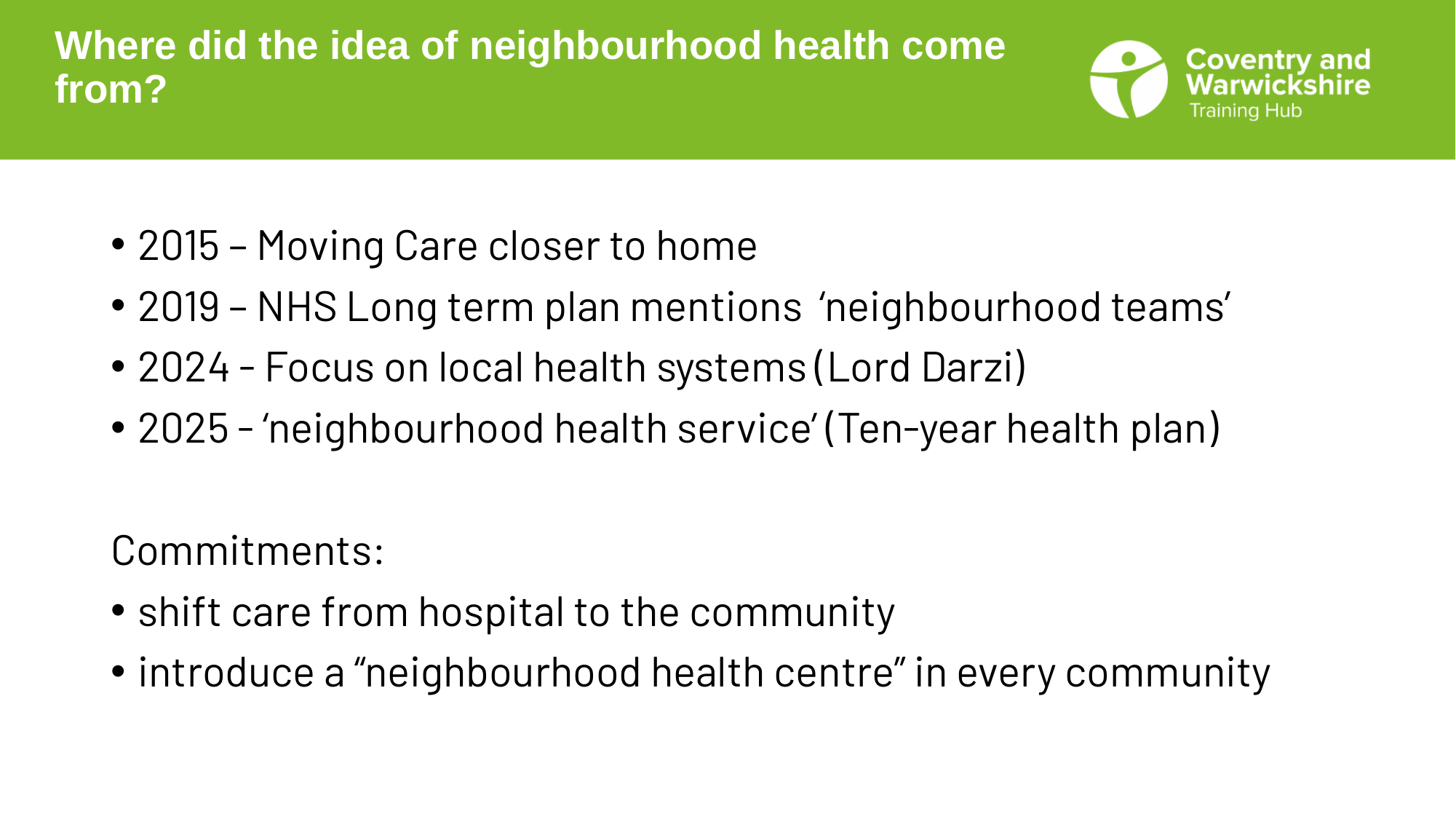

# Where did the idea of neighbourhood health come from?
2015 – Moving Care closer to home
2019 – NHS Long term plan mentions  ‘neighbourhood teams’
2024 - Focus on local health systems (Lord Darzi)
2025 - ‘neighbourhood health service’ (Ten-year health plan)

Commitments:
shift care from hospital to the community
introduce a “neighbourhood health centre” in every community